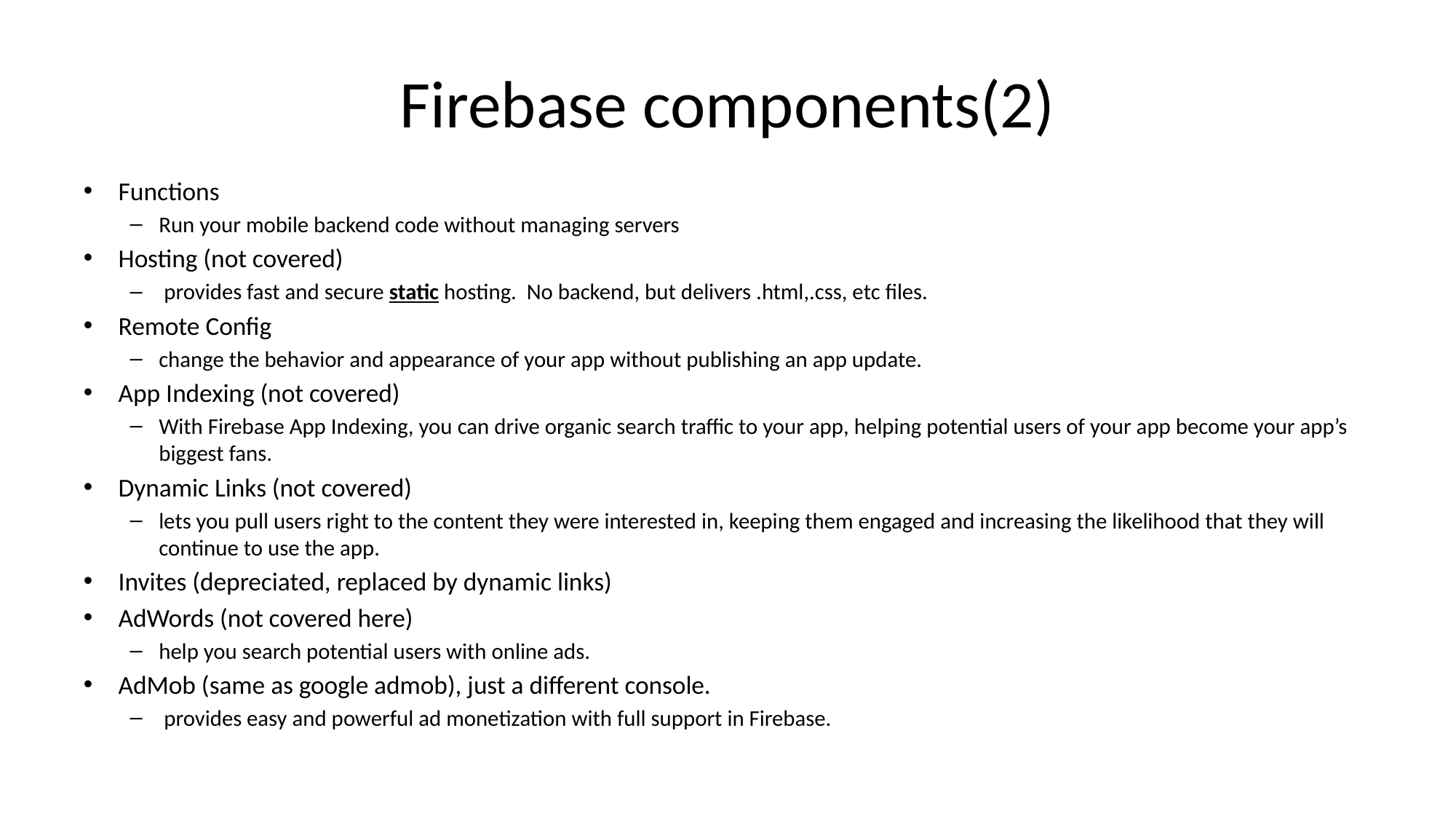

# Firebase components(2)
Functions
Run your mobile backend code without managing servers
Hosting (not covered)
 provides fast and secure static hosting.  No backend, but delivers .html,.css, etc files.
Remote Config
change the behavior and appearance of your app without publishing an app update.
App Indexing (not covered)
With Firebase App Indexing, you can drive organic search traffic to your app, helping potential users of your app become your app’s biggest fans.
Dynamic Links (not covered)
lets you pull users right to the content they were interested in, keeping them engaged and increasing the likelihood that they will continue to use the app.
Invites (depreciated, replaced by dynamic links)
AdWords (not covered here)
help you search potential users with online ads.
AdMob (same as google admob), just a different console.
 provides easy and powerful ad monetization with full support in Firebase.